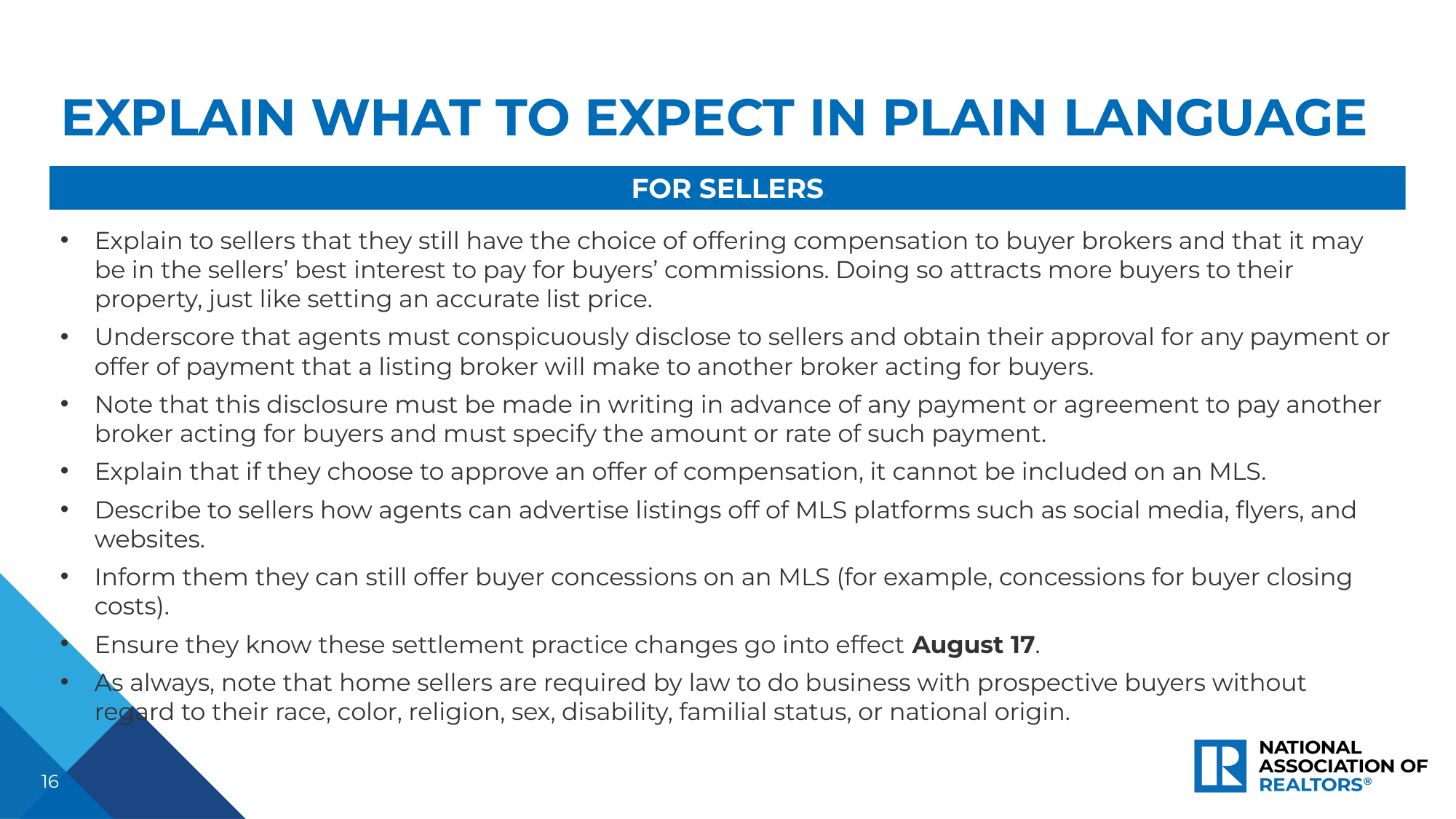

EXPLAIN WHAT TO EXPECT IN PLAIN LANGUAGE
FOR SELLERS
Explain to sellers that they still have the choice of offering compensation to buyer brokers and that it may be in the sellers’ best interest to pay for buyers’ commissions. Doing so attracts more buyers to their property, just like setting an accurate list price.
Underscore that agents must conspicuously disclose to sellers and obtain their approval for any payment or offer of payment that a listing broker will make to another broker acting for buyers.
Note that this disclosure must be made in writing in advance of any payment or agreement to pay another broker acting for buyers and must specify the amount or rate of such payment.
Explain that if they choose to approve an offer of compensation, it cannot be included on an MLS.
Describe to sellers how agents can advertise listings off of MLS platforms such as social media, flyers, and websites.
Inform them they can still offer buyer concessions on an MLS (for example, concessions for buyer closing costs).
Ensure they know these settlement practice changes go into effect August 17.
As always, note that home sellers are required by law to do business with prospective buyers without regard to their race, color, religion, sex, disability, familial status, or national origin.